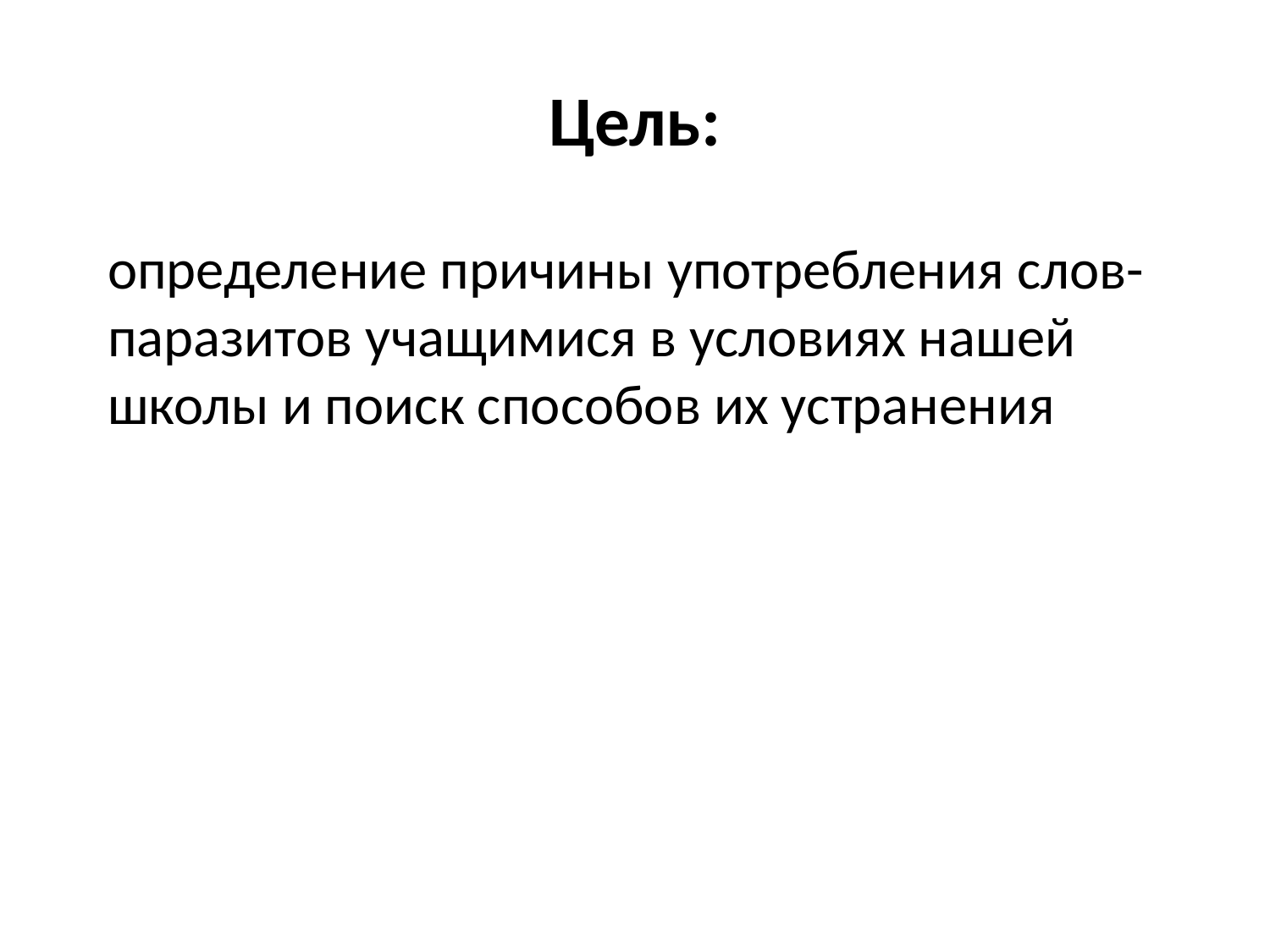

# Цель:
определение причины употребления слов-
паразитов учащимися в условиях нашей школы и поиск способов их устранения